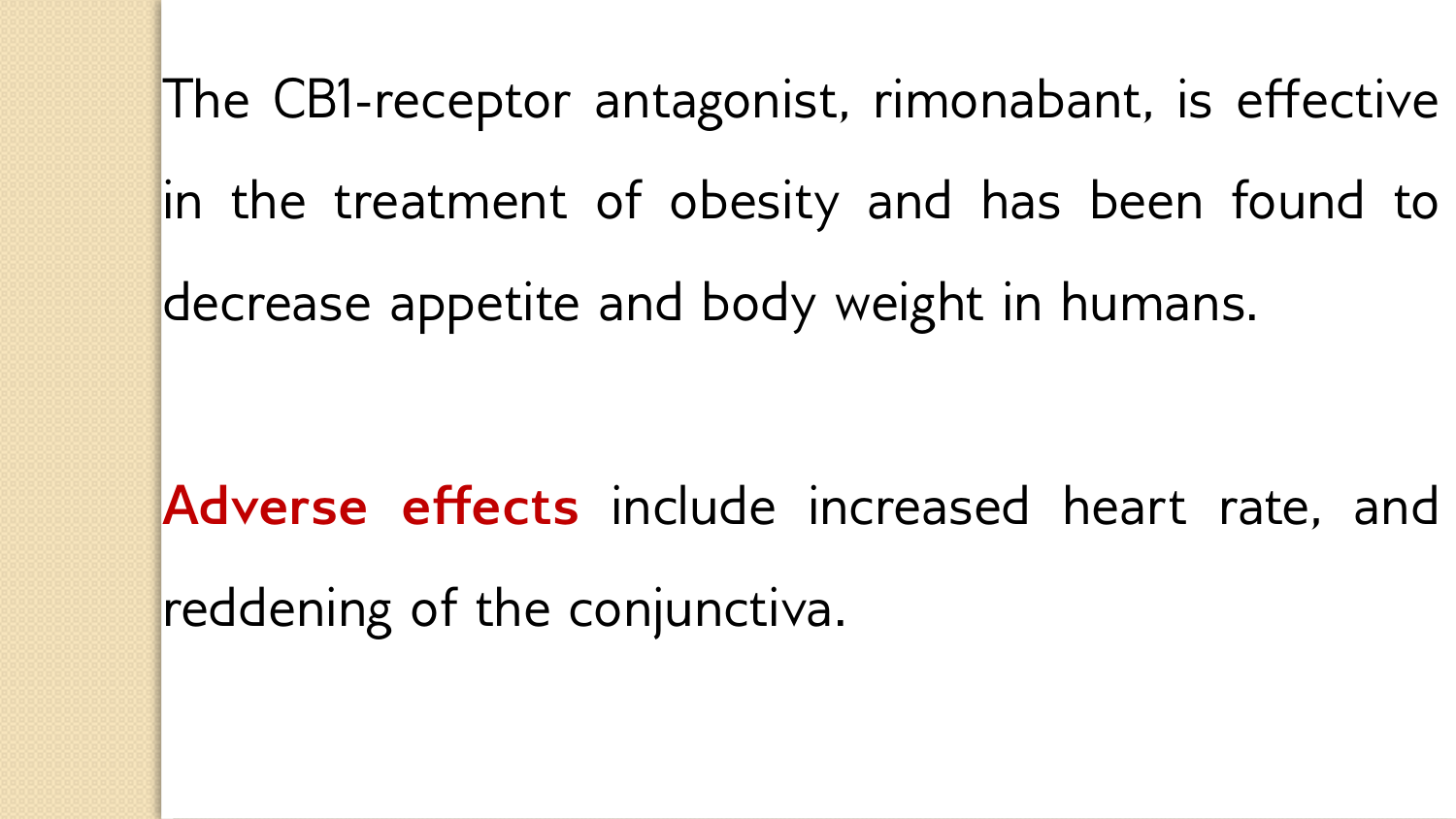

The CB1-receptor antagonist, rimonabant, is effective in the treatment of obesity and has been found to decrease appetite and body weight in humans.

Adverse effects include increased heart rate, and reddening of the conjunctiva.